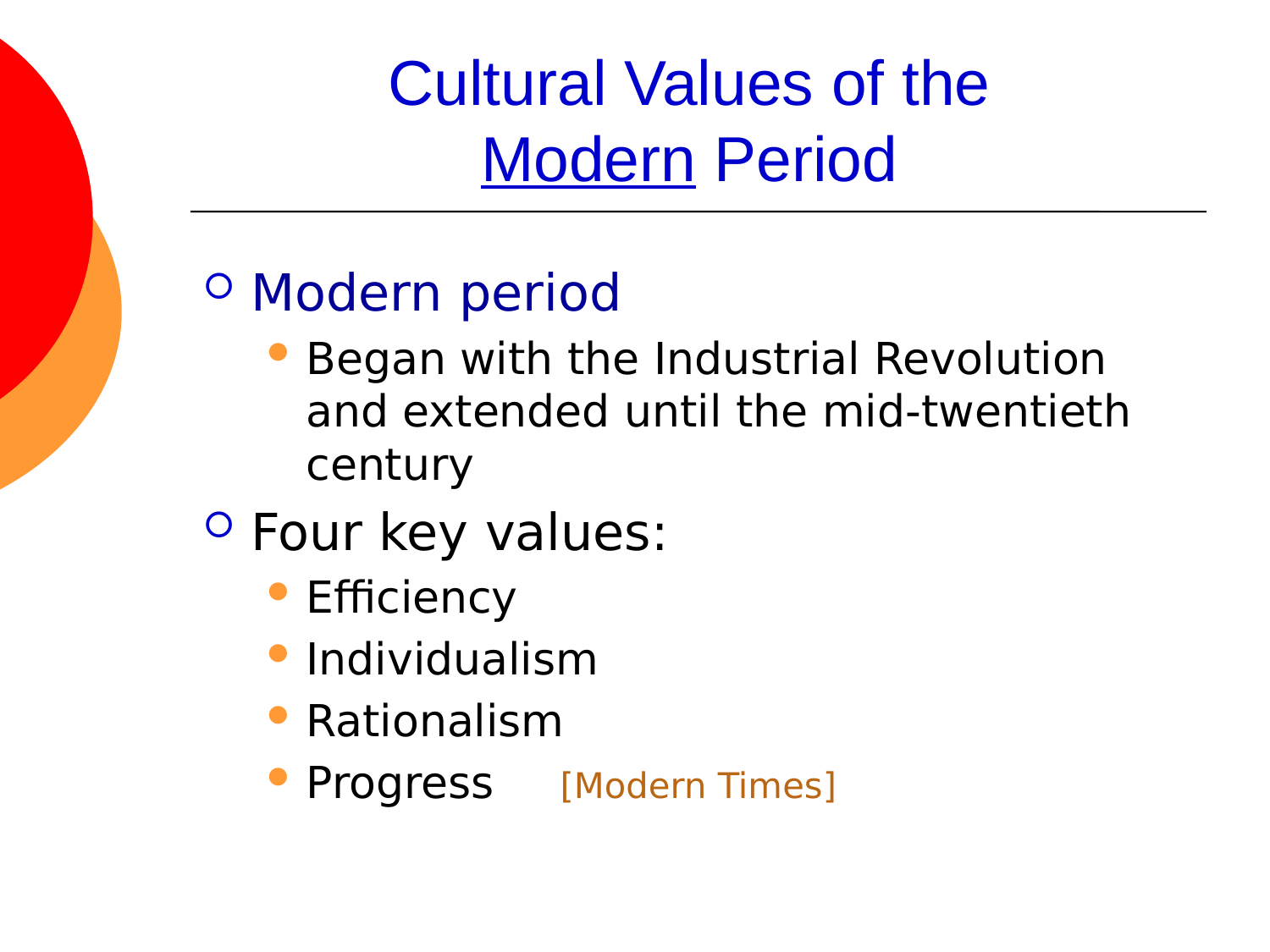

# Cultural Values of the Modern Period
Modern period
Began with the Industrial Revolution and extended until the mid-twentieth century
Four key values:
Efficiency
Individualism
Rationalism
Progress	[Modern Times]